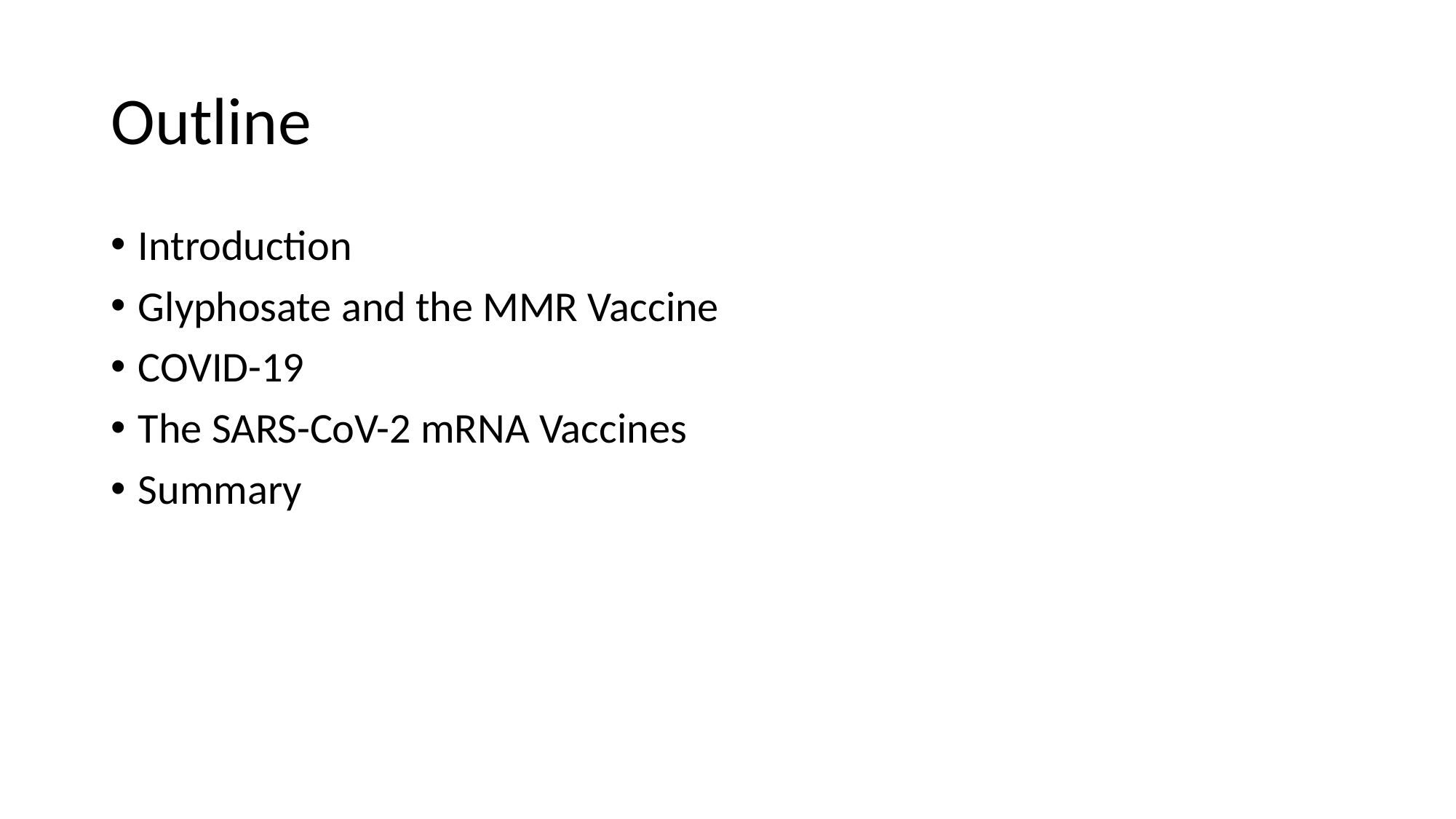

# Outline
Introduction
Glyphosate and the MMR Vaccine
COVID-19
The SARS-CoV-2 mRNA Vaccines
Summary